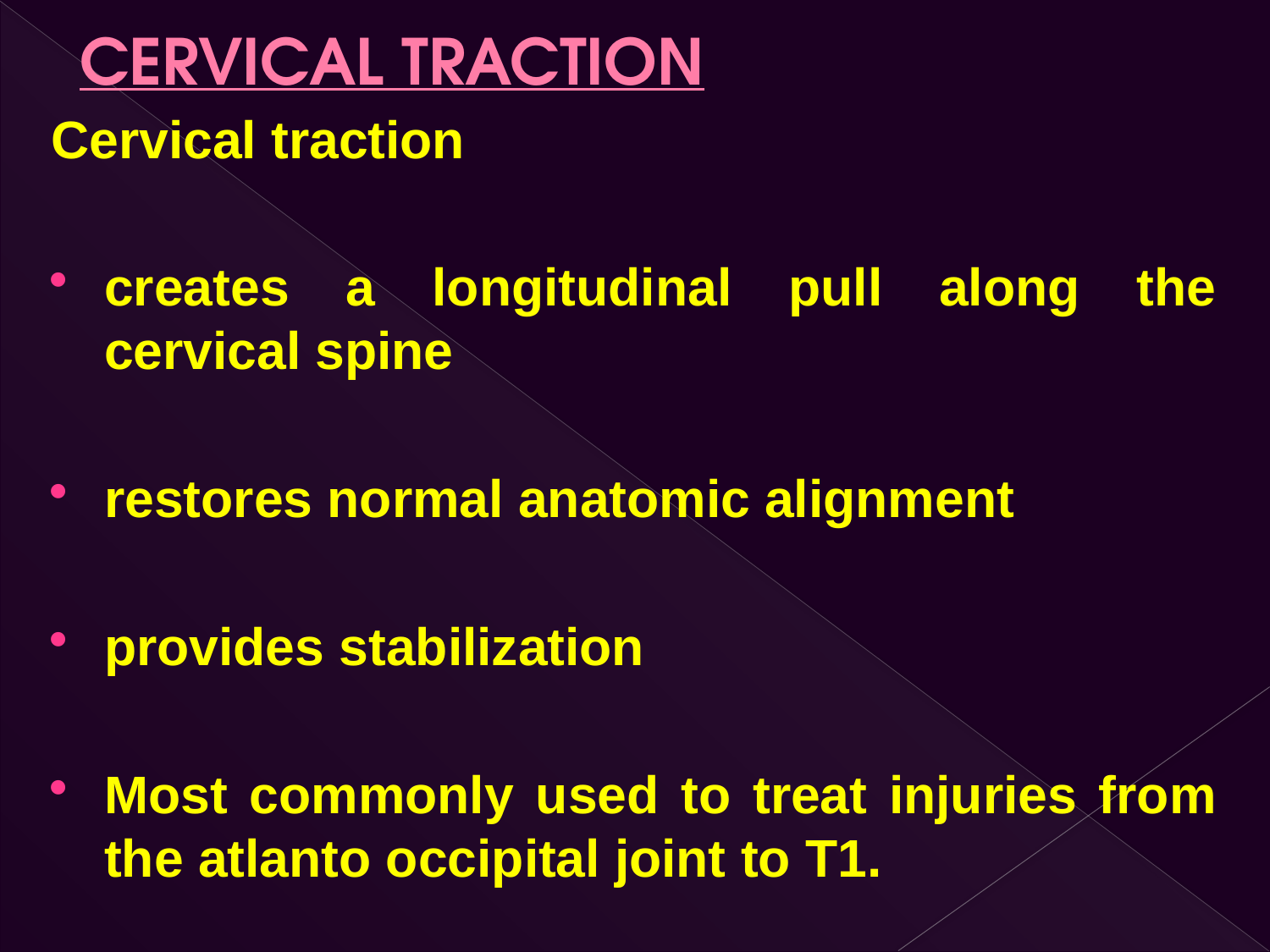

# CERVICAL TRACTION
Cervical traction

creates a longitudinal pull along the cervical spine

restores normal anatomic alignment

provides stabilization

Most commonly used to treat injuries from the atlanto occipital joint to T1.